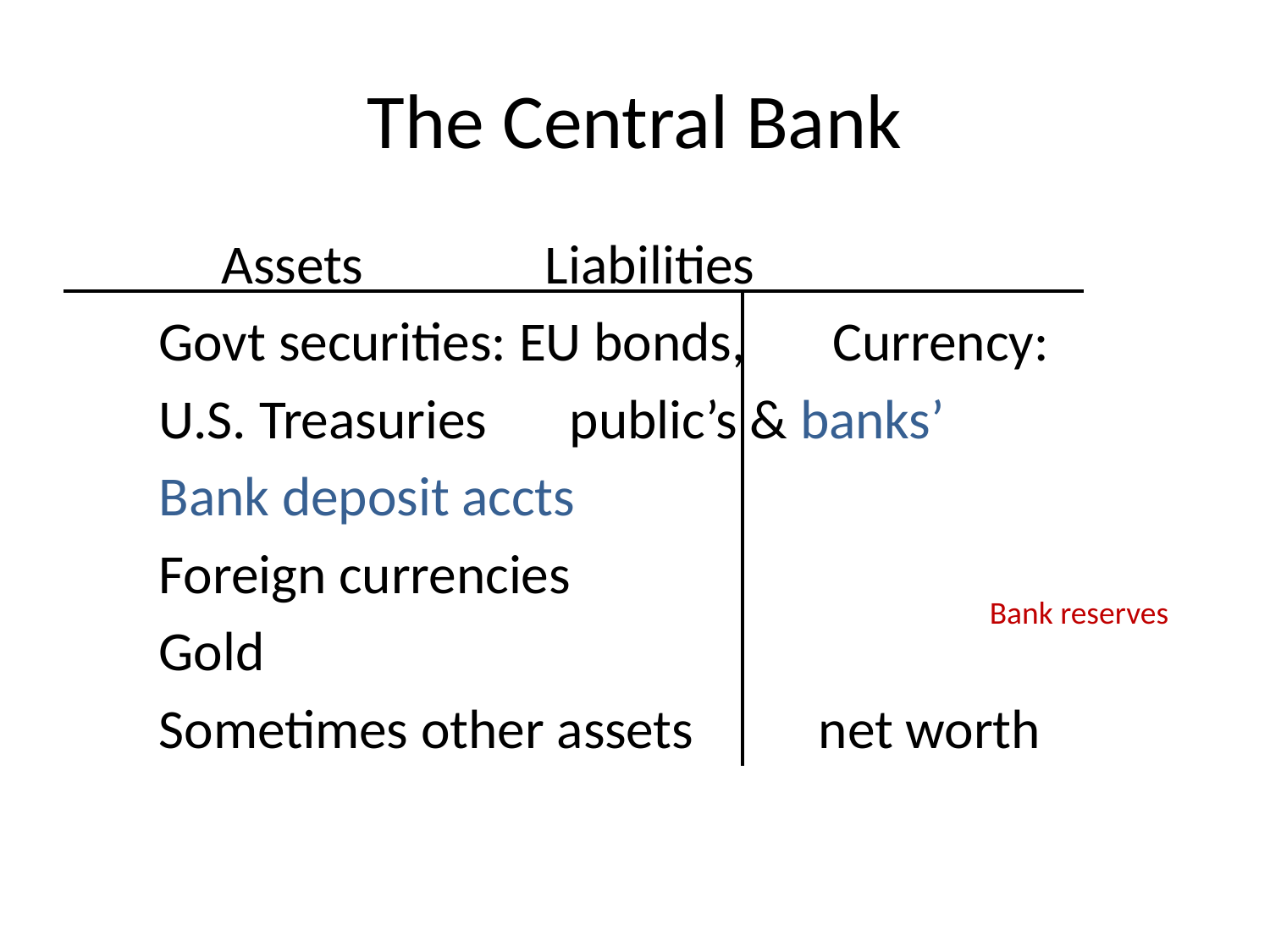

# The Central Bank
		     Assets					           Liabilities
	Govt securities: EU bonds,       Currency:
	U.S. Treasuries						   public’s & banks’
												Bank deposit accts
	Foreign currencies
	Gold
	Sometimes other assets		   net worth
Bank reserves